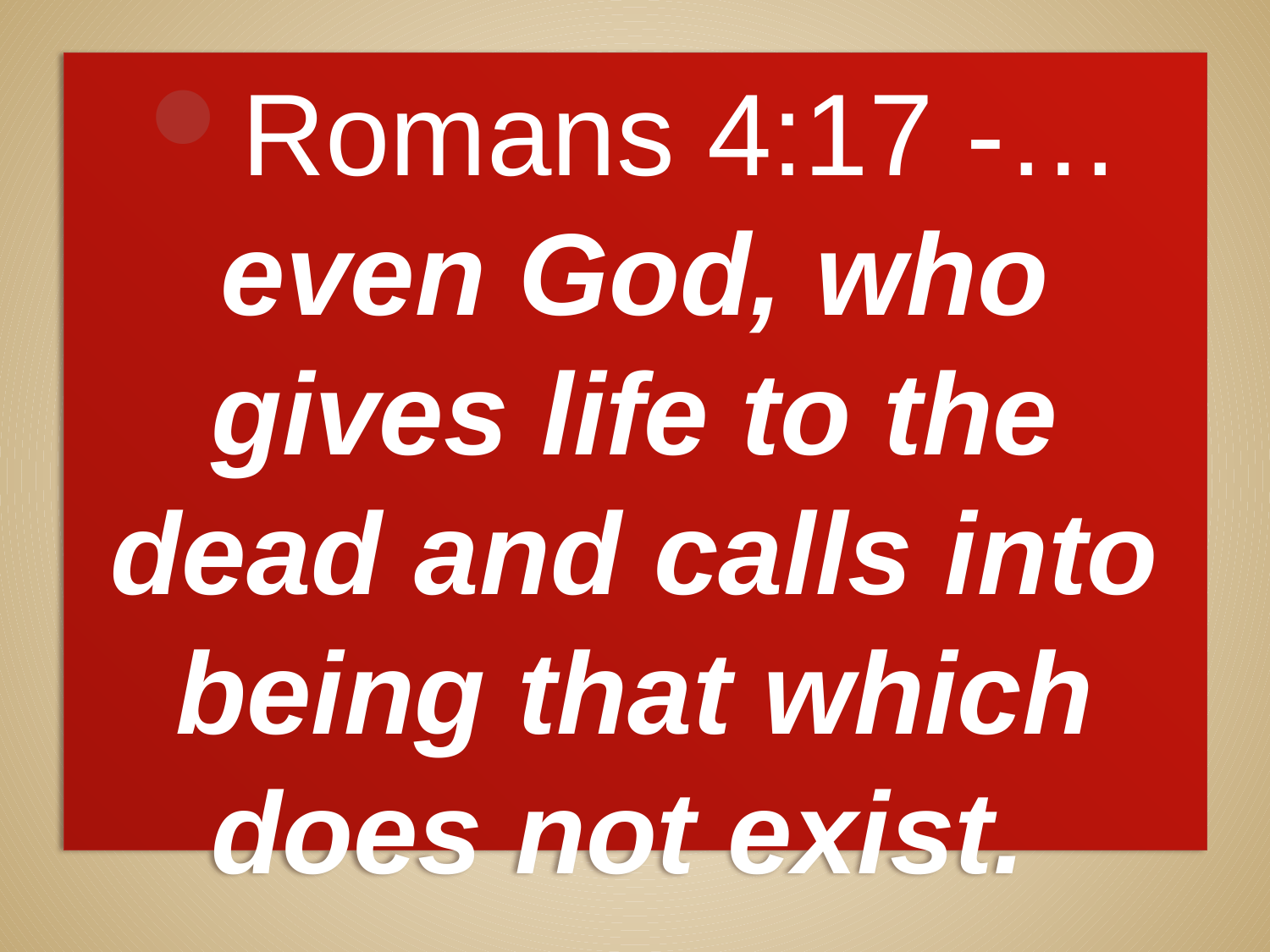

Romans 4:17 -…even God, who gives life to the dead and calls into being that which does not exist.